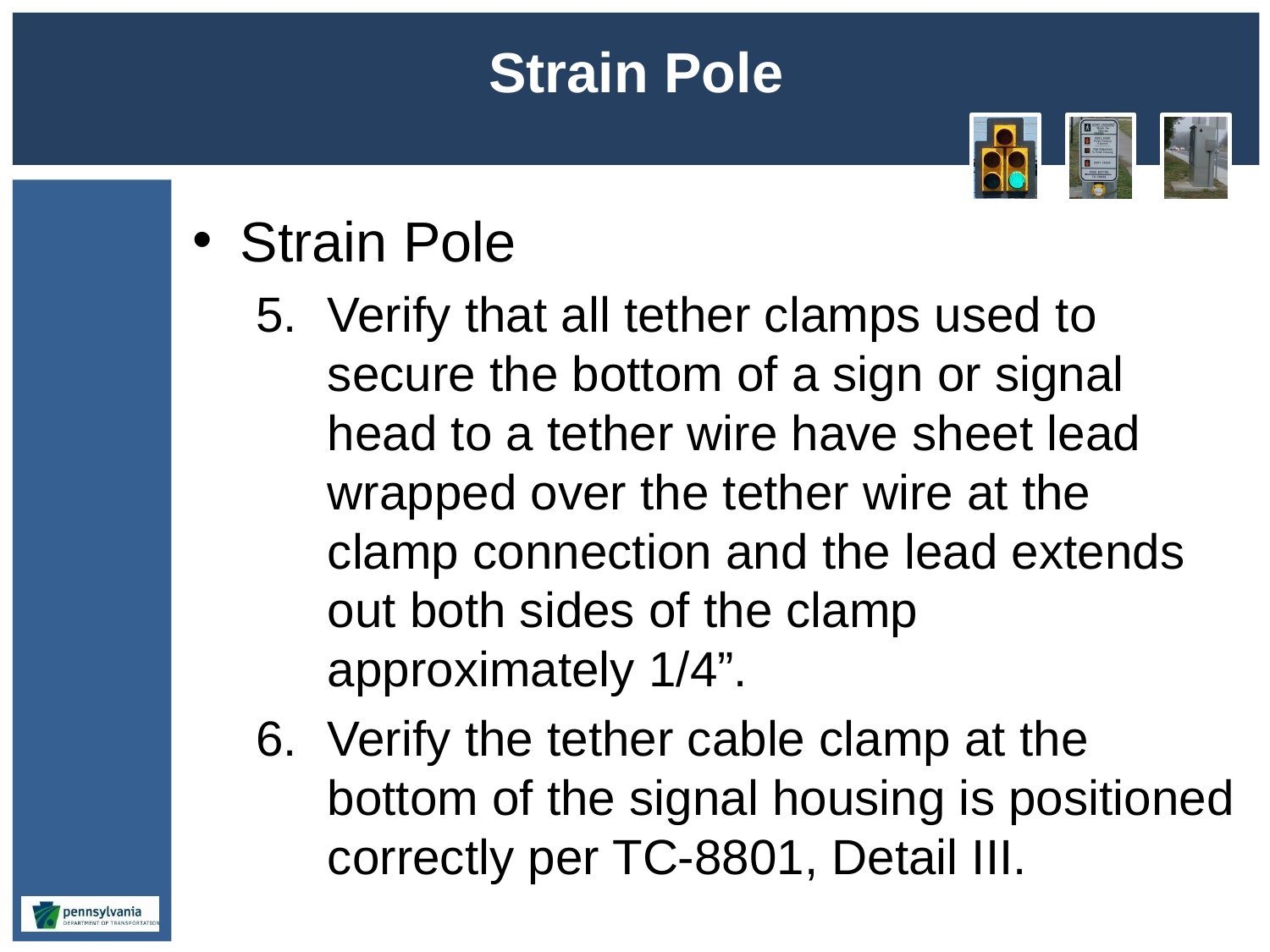

# Strain Pole
Strain Pole
Verify that all tether clamps used to secure the bottom of a sign or signal head to a tether wire have sheet lead wrapped over the tether wire at the clamp connection and the lead extends out both sides of the clamp approximately 1/4”.
Verify the tether cable clamp at the bottom of the signal housing is positioned correctly per TC-8801, Detail III.